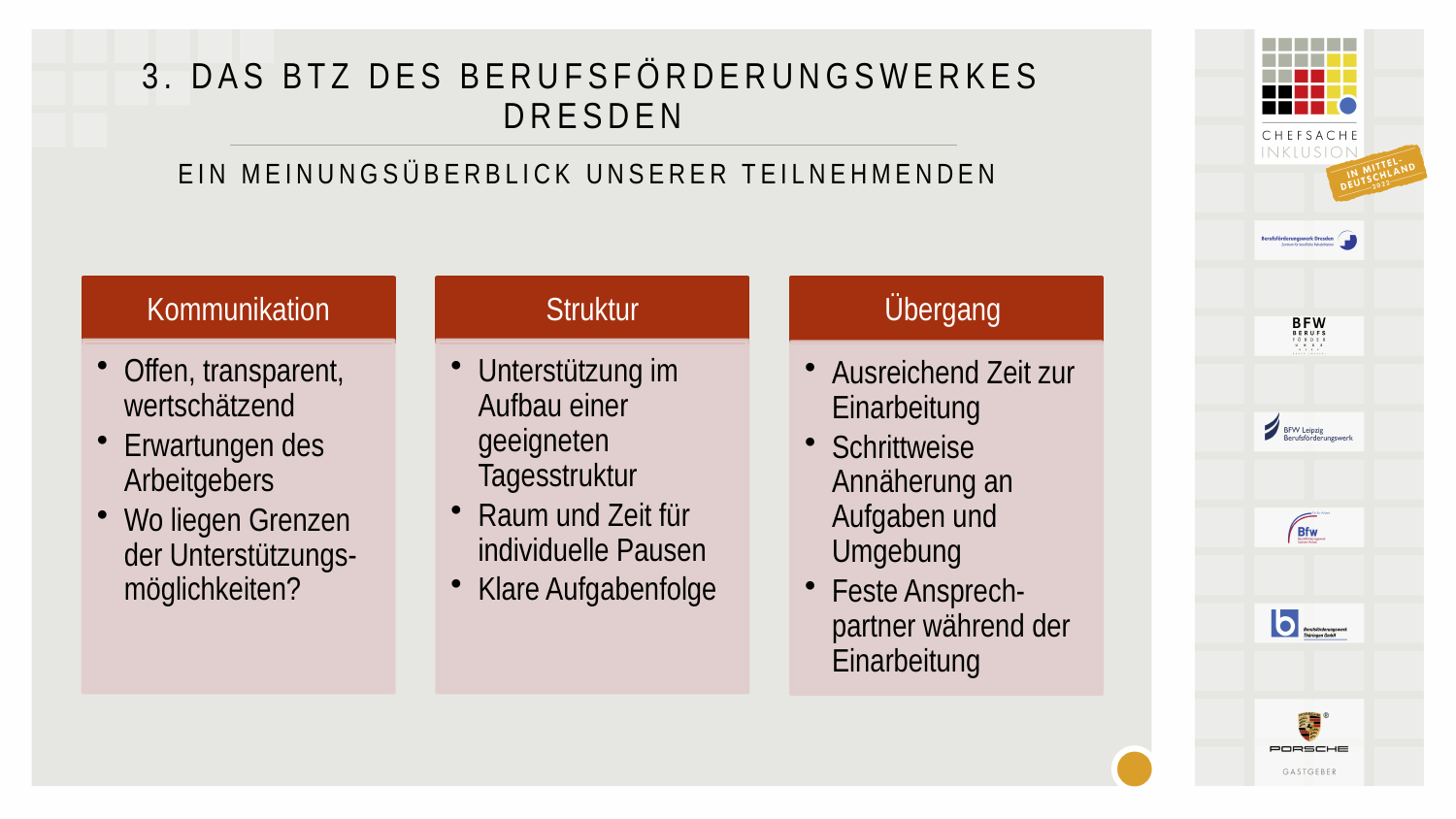

3. Das BTZ des Berufsförderungswerkes Dresden
Ein Meinungsüberblick unserer Teilnehmenden
Kommunikation
Offen, transparent, wertschätzend
Erwartungen des Arbeitgebers
Wo liegen Grenzen der Unterstützungs-möglichkeiten?
Struktur
Unterstützung im Aufbau einer geeigneten Tagesstruktur
Raum und Zeit für individuelle Pausen
Klare Aufgabenfolge
Übergang
Ausreichend Zeit zur Einarbeitung
Schrittweise Annäherung an Aufgaben und Umgebung
Feste Ansprech-partner während der Einarbeitung